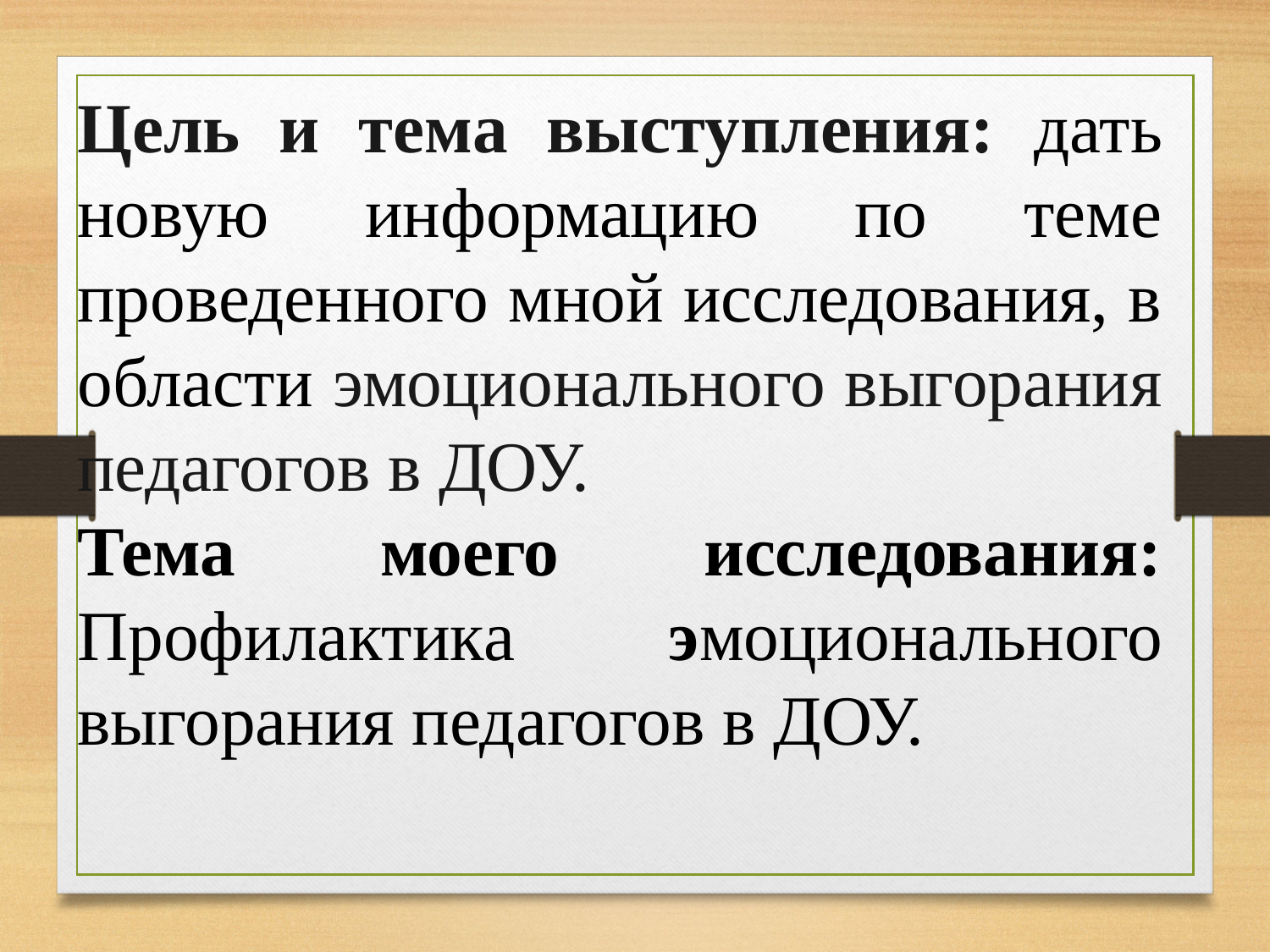

Цель и тема выступления: дать новую информацию по теме проведенного мной исследования, в области эмоционального выгорания педагогов в ДОУ.
Тема моего исследования: Профилактика эмоционального выгорания педагогов в ДОУ.